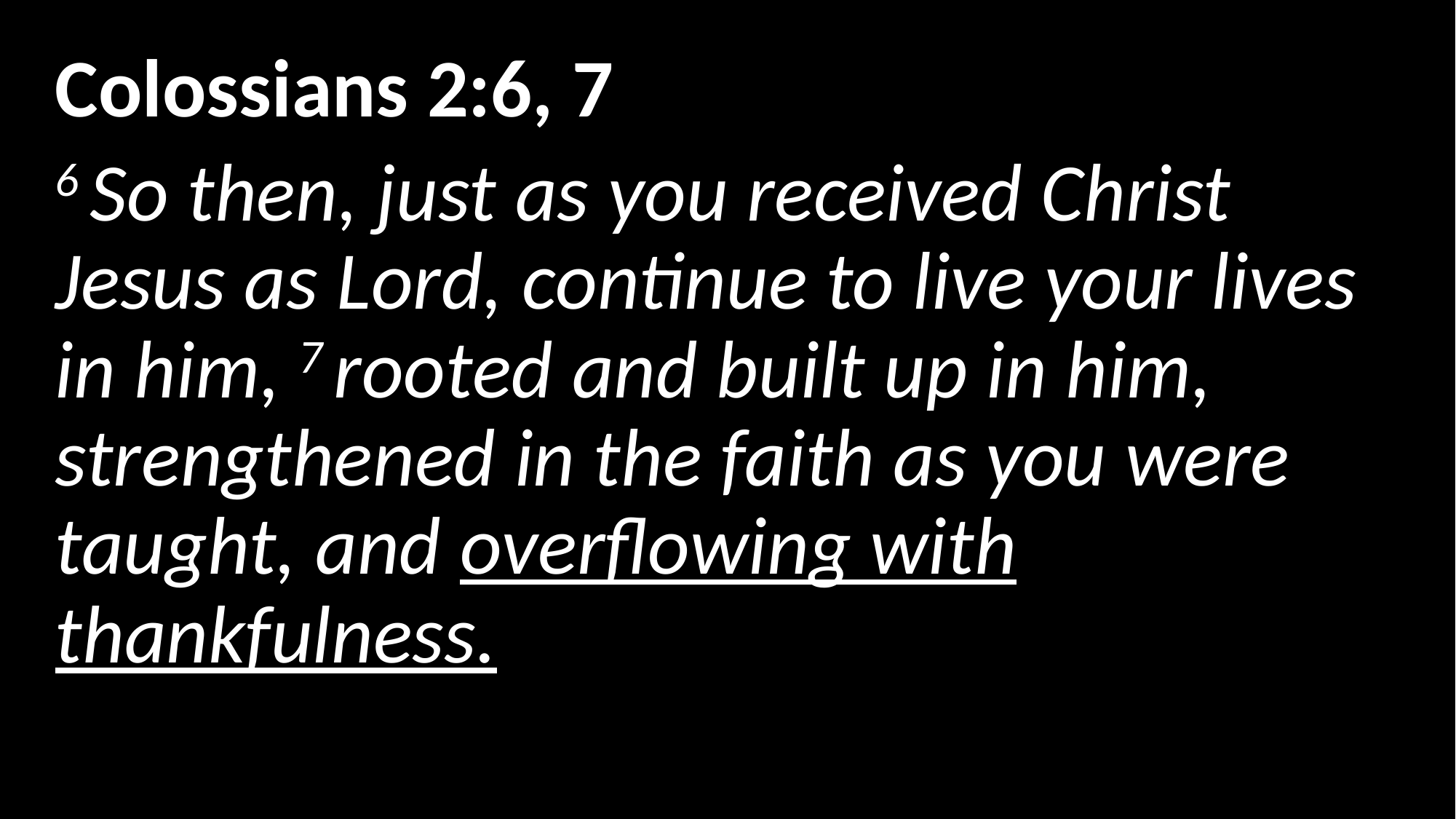

Colossians 2:6, 7
6 So then, just as you received Christ Jesus as Lord, continue to live your lives in him, 7 rooted and built up in him, strengthened in the faith as you were taught, and overflowing with thankfulness.
#